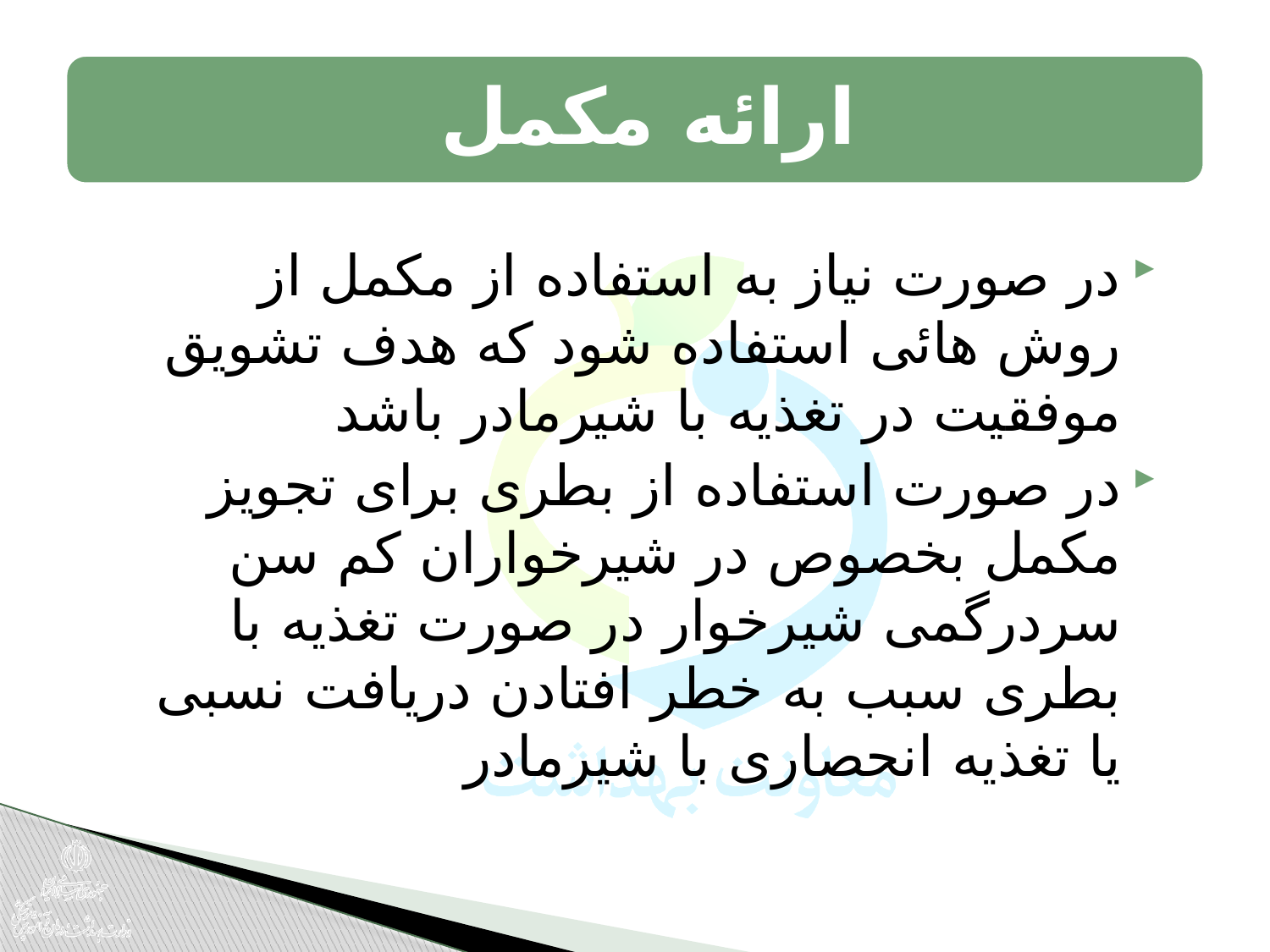

ارائه مکمل
در صورت نیاز به استفاده از مکمل از روش هائی استفاده شود که هدف تشویق موفقیت در تغذیه با شیرمادر باشد
در صورت استفاده از بطری برای تجویز مکمل بخصوص در شیرخواران کم سن  سردرگمی شیرخوار در صورت تغذیه با بطری سبب به خطر افتادن دریافت نسبی یا تغذیه انحصاری با شیرمادر